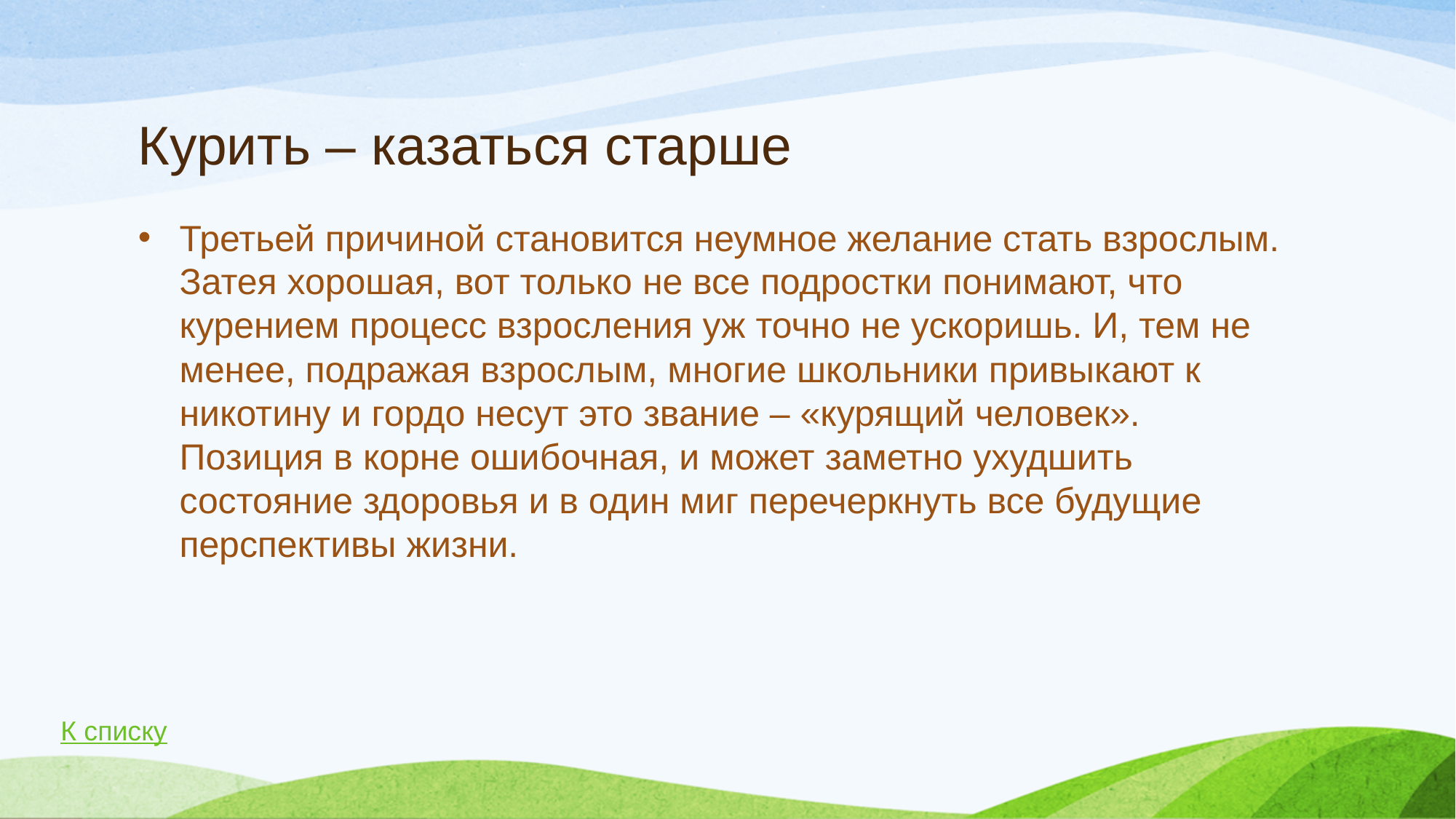

# Курить – казаться старше
Третьей причиной становится неумное желание стать взрослым. Затея хорошая, вот только не все подростки понимают, что курением процесс взросления уж точно не ускоришь. И, тем не менее, подражая взрослым, многие школьники привыкают к никотину и гордо несут это звание – «курящий человек». Позиция в корне ошибочная, и может заметно ухудшить состояние здоровья и в один миг перечеркнуть все будущие перспективы жизни.
К списку